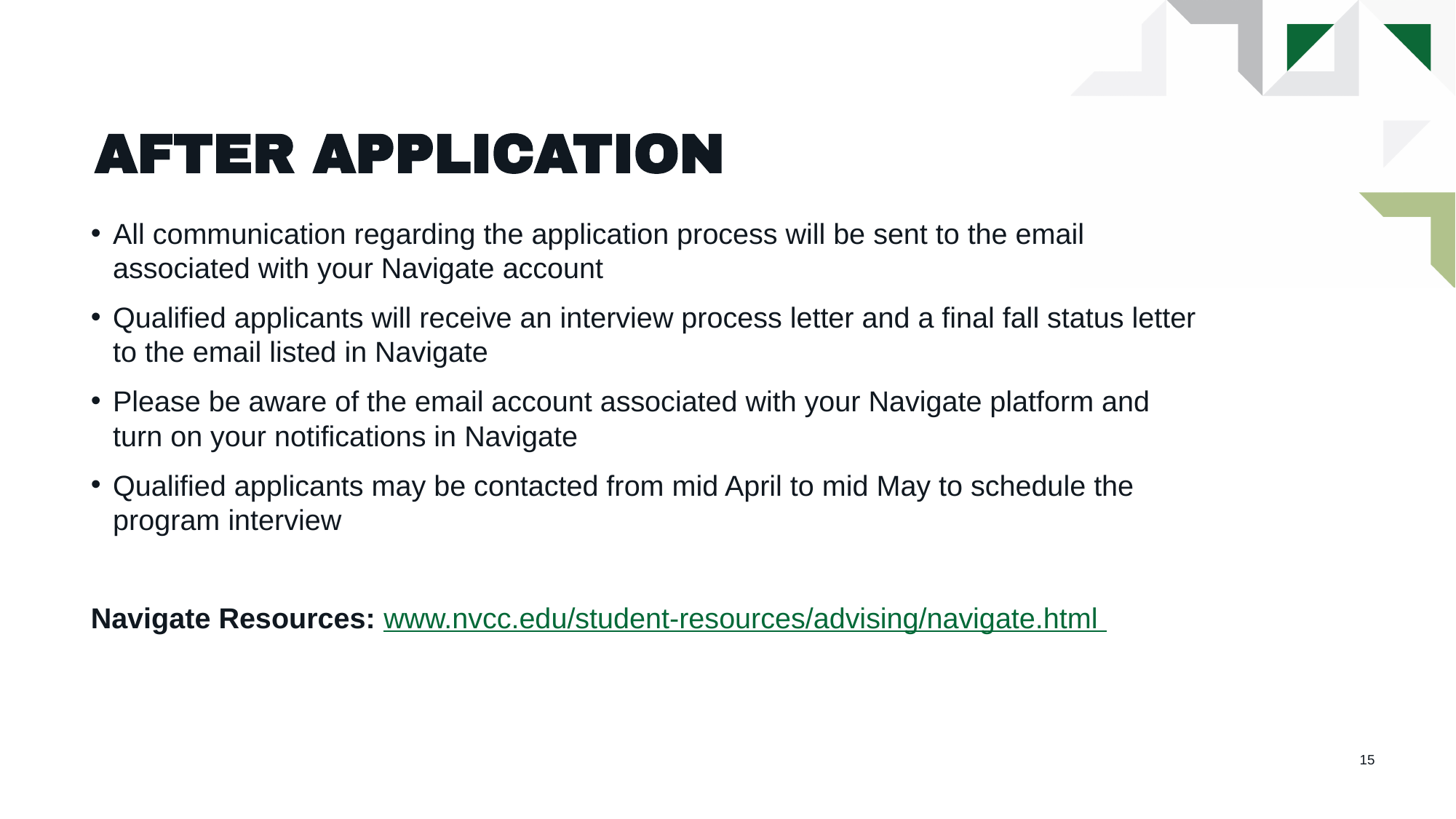

# After application
All communication regarding the application process will be sent to the email associated with your Navigate account
Qualified applicants will receive an interview process letter and a final fall status letter to the email listed in Navigate
Please be aware of the email account associated with your Navigate platform and turn on your notifications in Navigate
Qualified applicants may be contacted from mid April to mid May to schedule the program interview

Navigate Resources: www.nvcc.edu/student-resources/advising/navigate.html

15